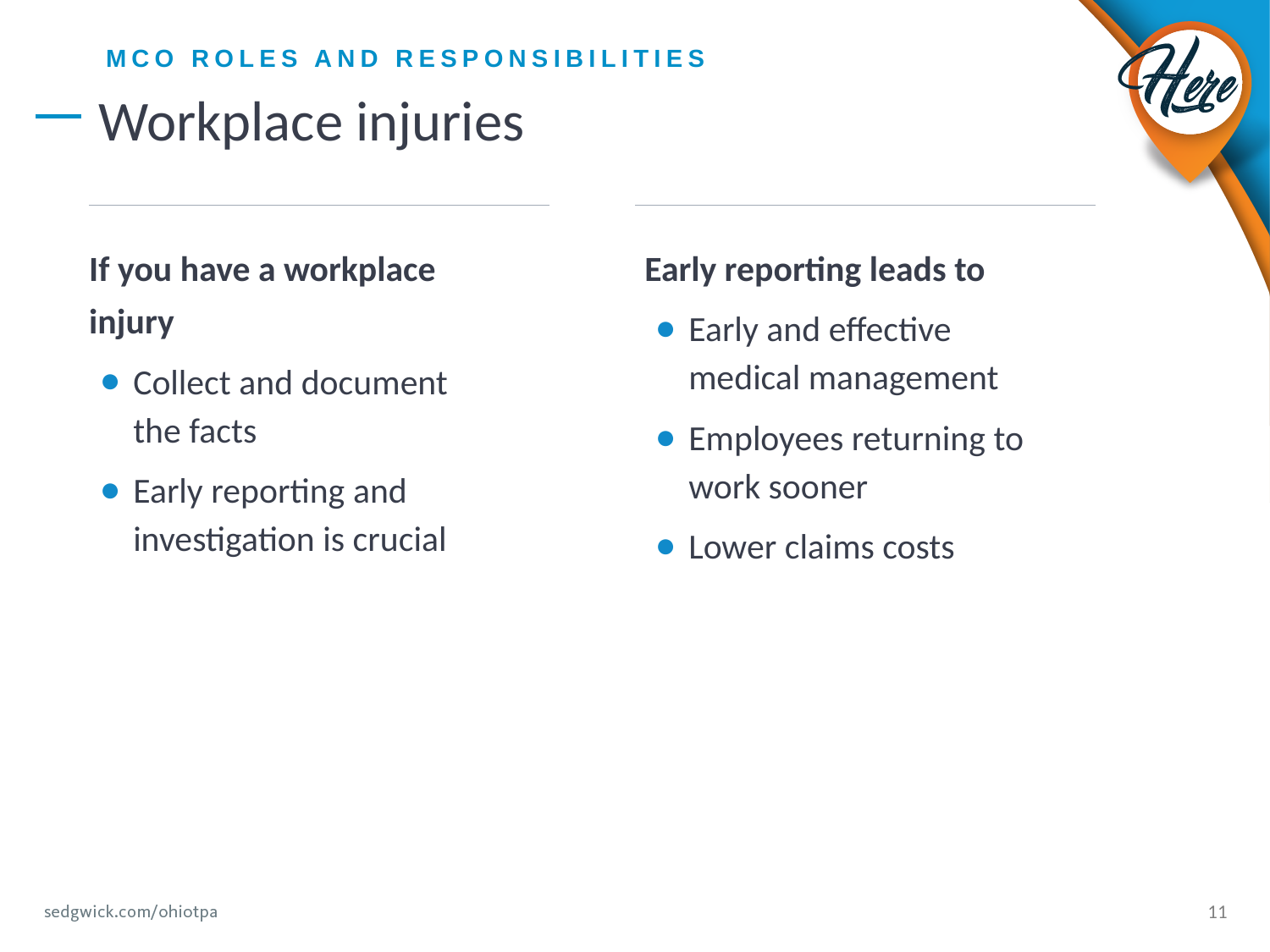

MCO ROLES AND RESPONSIBILITIES
Workplace injuries
If you have a workplace injury
Collect and document the facts
Early reporting and investigation is crucial

Early reporting leads to
Early and effective medical management
Employees returning to work sooner
Lower claims costs